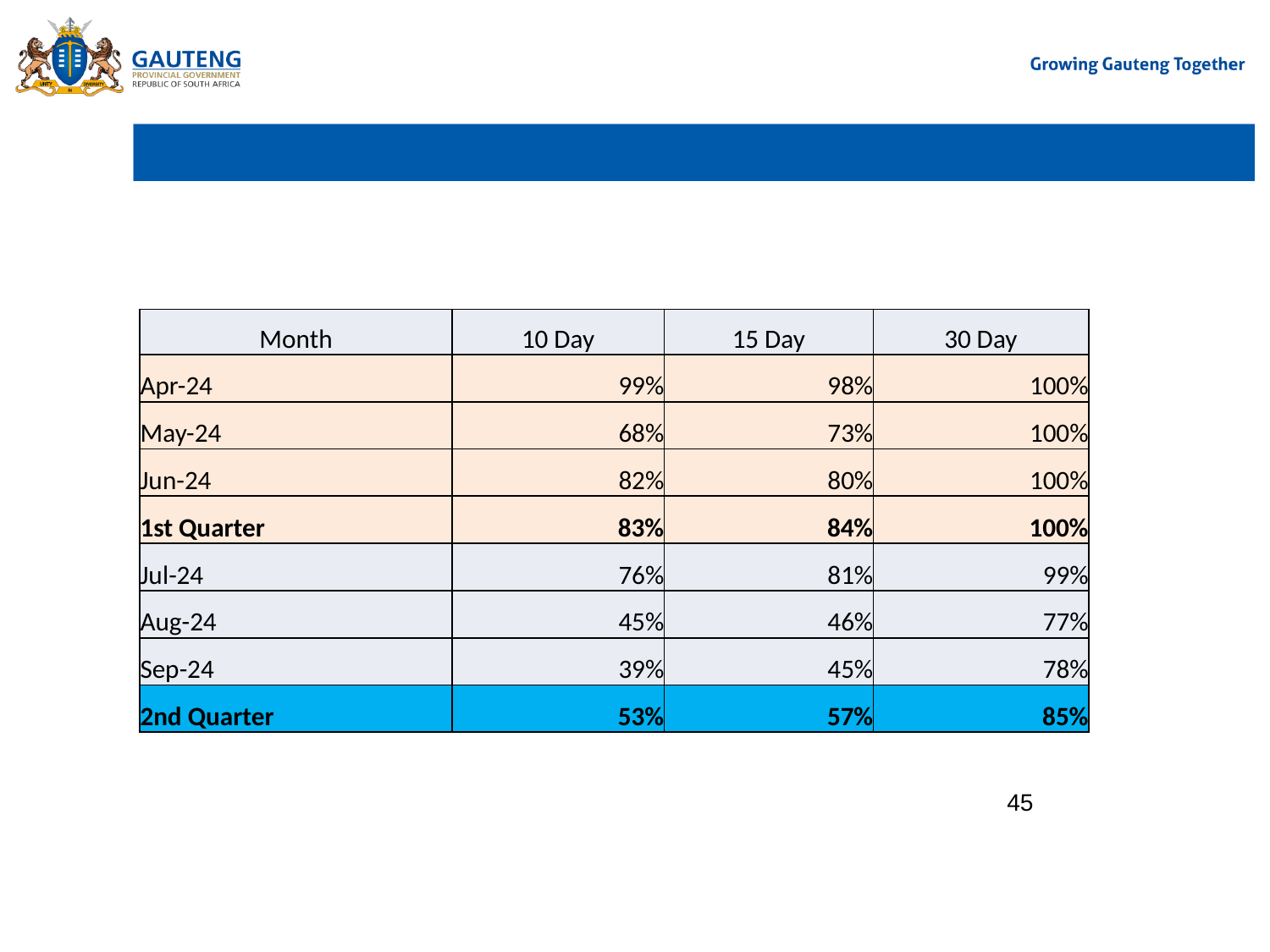

# 10-, 15- AND 30-DAY PAYMENT REPORT - 2024/2025
| Month | 10 Day | 15 Day | 30 Day |
| --- | --- | --- | --- |
| Apr-24 | 99% | 98% | 100% |
| May-24 | 68% | 73% | 100% |
| Jun-24 | 82% | 80% | 100% |
| 1st Quarter | 83% | 84% | 100% |
| Jul-24 | 76% | 81% | 99% |
| Aug-24 | 45% | 46% | 77% |
| Sep-24 | 39% | 45% | 78% |
| 2nd Quarter | 53% | 57% | 85% |
45